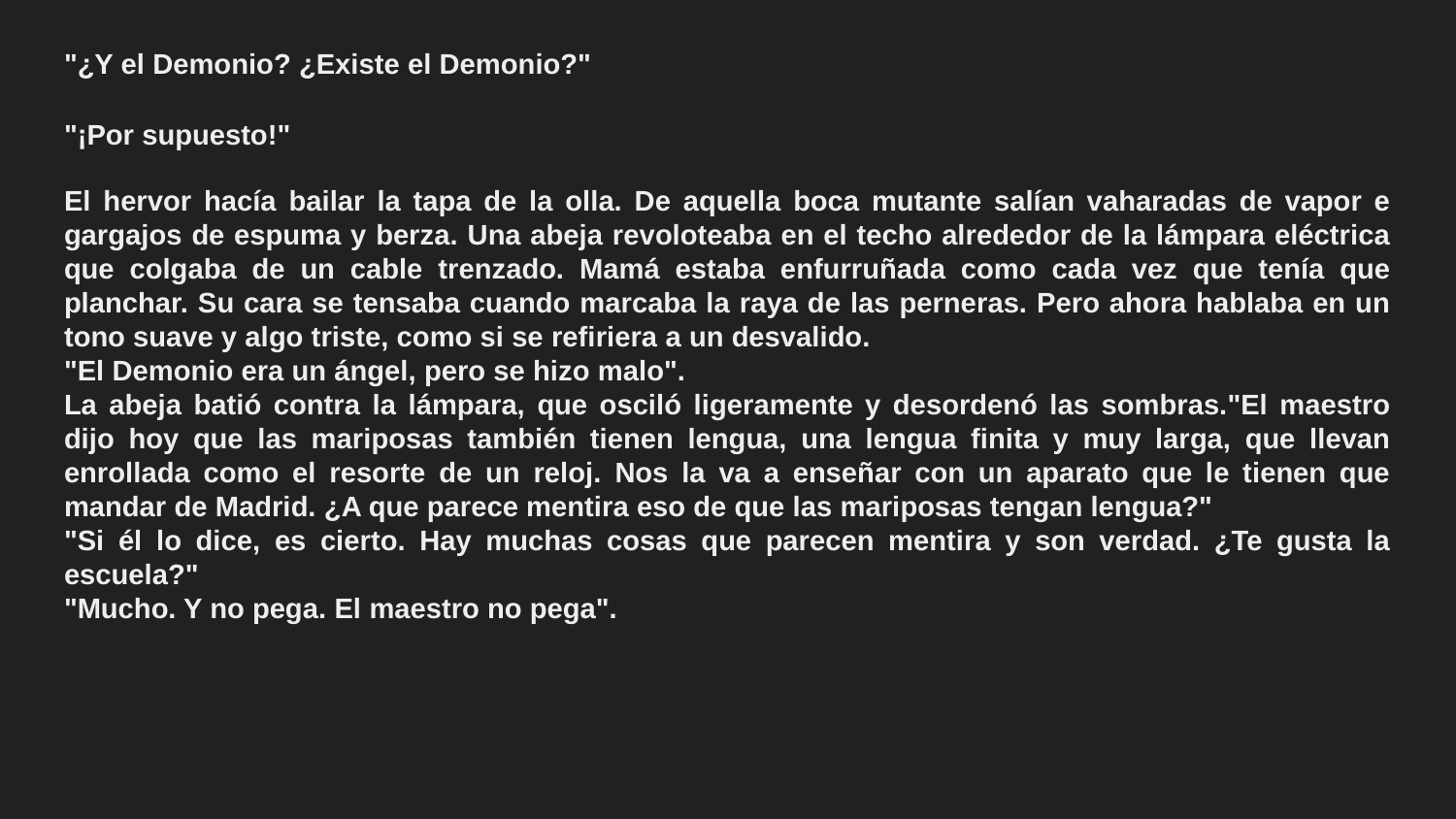

"¿Y el Demonio? ¿Existe el Demonio?"
"¡Por supuesto!"
El hervor hacía bailar la tapa de la olla. De aquella boca mutante salían vaharadas de vapor e gargajos de espuma y berza. Una abeja revoloteaba en el techo alrededor de la lámpara eléctrica que colgaba de un cable trenzado. Mamá estaba enfurruñada como cada vez que tenía que planchar. Su cara se tensaba cuando marcaba la raya de las perneras. Pero ahora hablaba en un tono suave y algo triste, como si se refiriera a un desvalido.
"El Demonio era un ángel, pero se hizo malo".
La abeja batió contra la lámpara, que osciló ligeramente y desordenó las sombras."El maestro dijo hoy que las mariposas también tienen lengua, una lengua finita y muy larga, que llevan enrollada como el resorte de un reloj. Nos la va a enseñar con un aparato que le tienen que mandar de Madrid. ¿A que parece mentira eso de que las mariposas tengan lengua?"
"Si él lo dice, es cierto. Hay muchas cosas que parecen mentira y son verdad. ¿Te gusta la escuela?"
"Mucho. Y no pega. El maestro no pega".